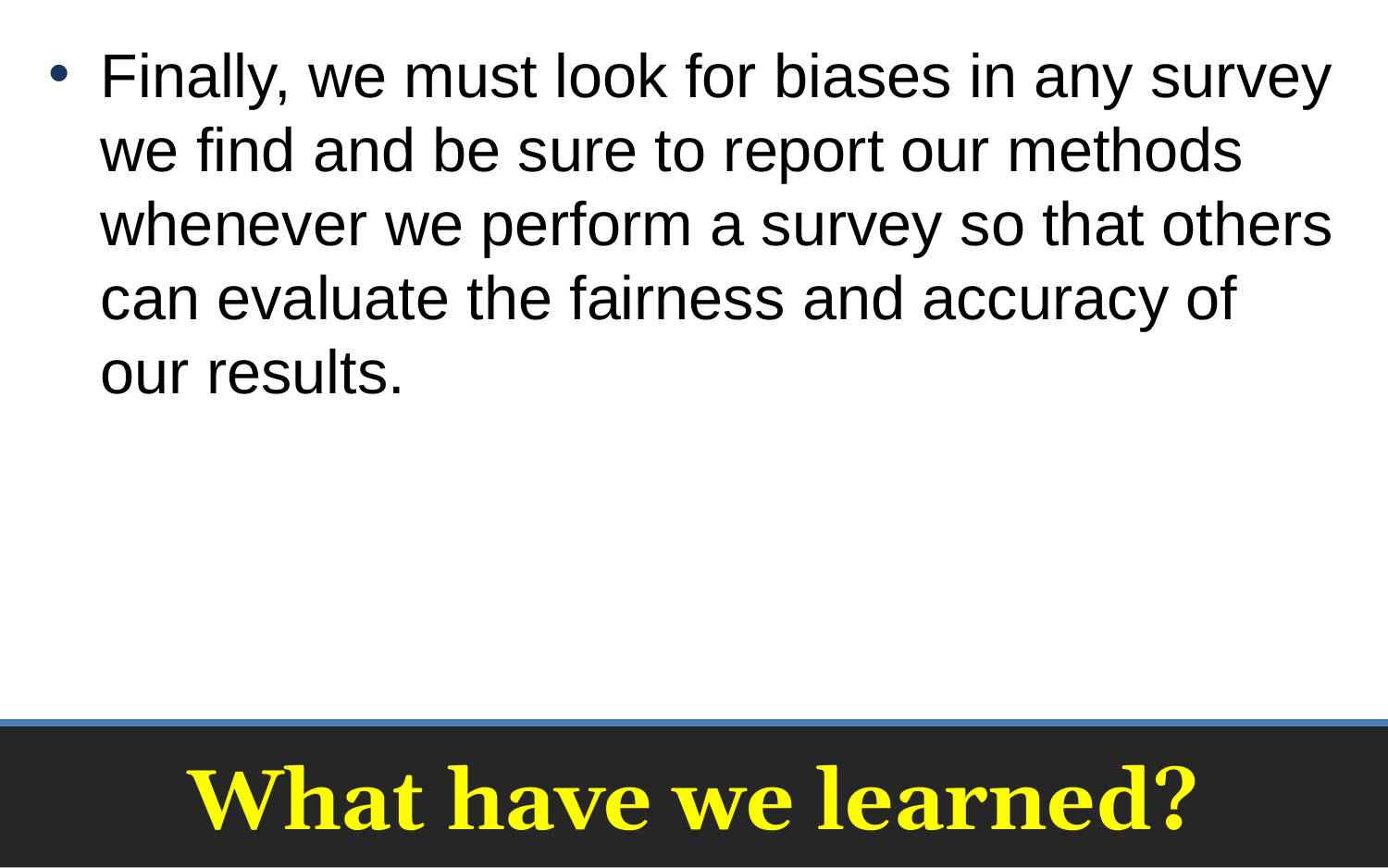

Finally, we must look for biases in any survey we find and be sure to report our methods whenever we perform a survey so that others can evaluate the fairness and accuracy of our results.
# What have we learned?